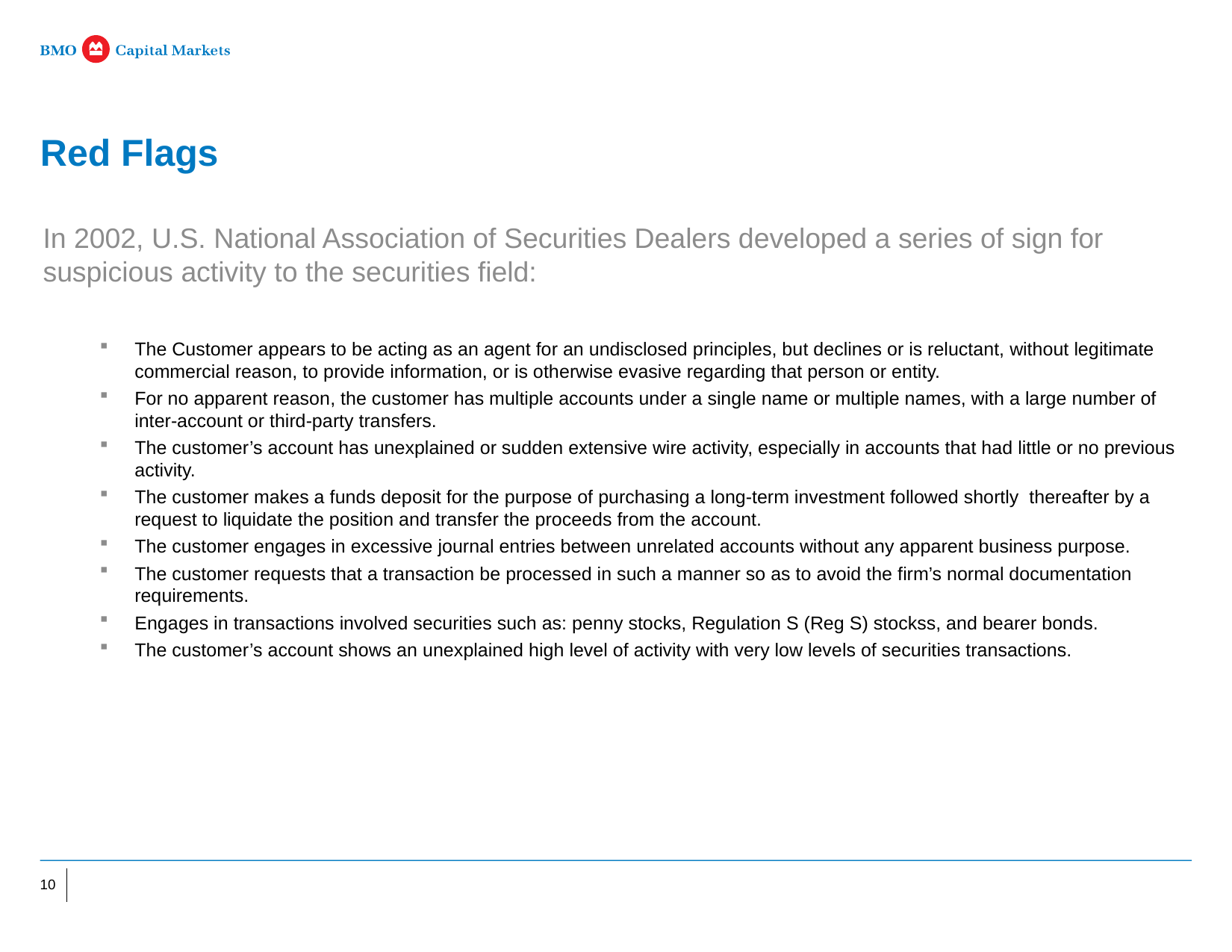

Red Flags
In 2002, U.S. National Association of Securities Dealers developed a series of sign for suspicious activity to the securities field:

The Customer appears to be acting as an agent for an undisclosed principles, but declines or is reluctant, without legitimate commercial reason, to provide information, or is otherwise evasive regarding that person or entity.
For no apparent reason, the customer has multiple accounts under a single name or multiple names, with a large number of inter-account or third-party transfers.
The customer’s account has unexplained or sudden extensive wire activity, especially in accounts that had little or no previous activity.
The customer makes a funds deposit for the purpose of purchasing a long-term investment followed shortly  thereafter by a request to liquidate the position and transfer the proceeds from the account.
The customer engages in excessive journal entries between unrelated accounts without any apparent business purpose.
The customer requests that a transaction be processed in such a manner so as to avoid the firm’s normal documentation requirements.
Engages in transactions involved securities such as: penny stocks, Regulation S (Reg S) stockss, and bearer bonds.
The customer’s account shows an unexplained high level of activity with very low levels of securities transactions.